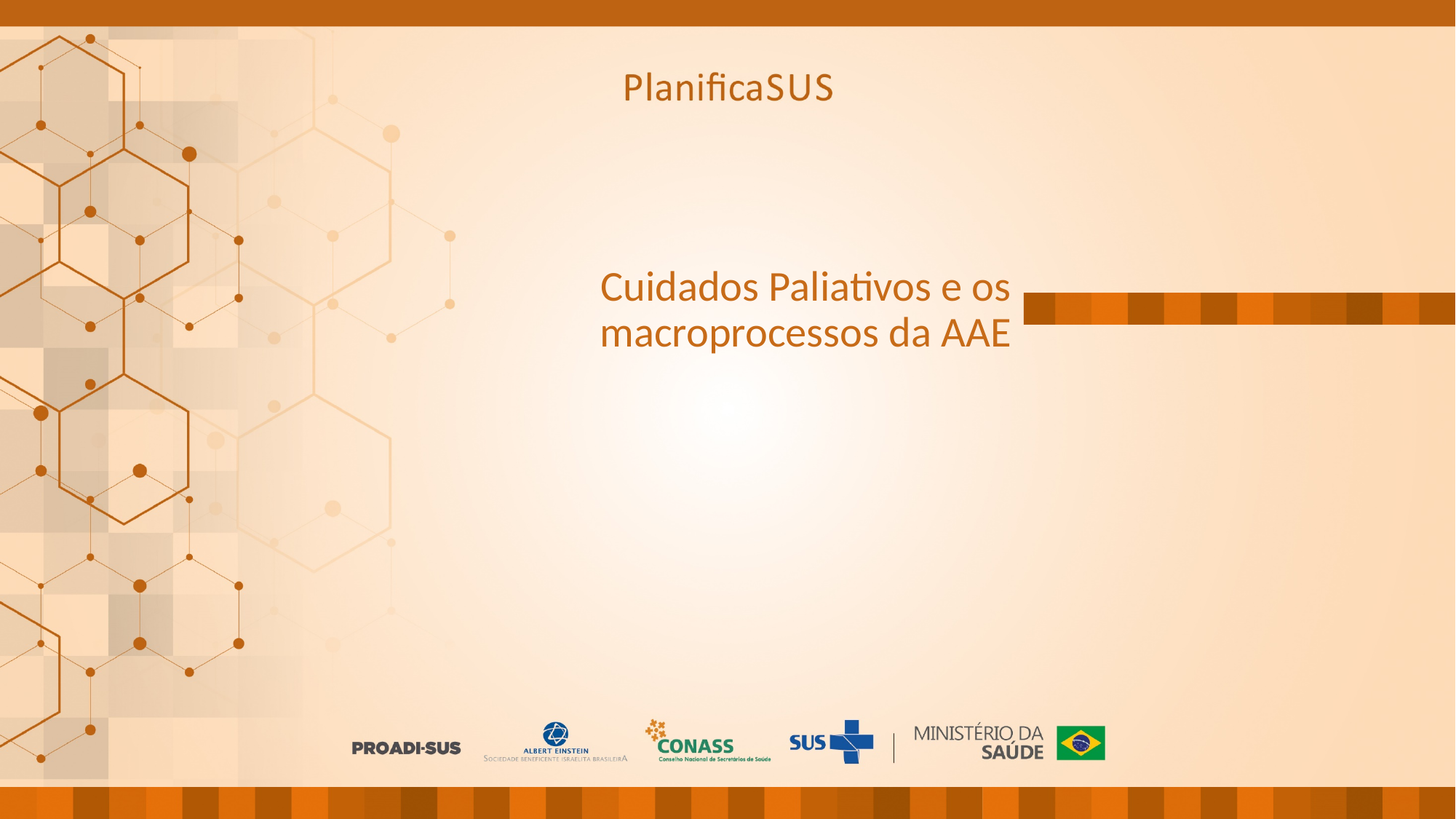

# Cuidados Paliativos e os macroprocessos da AAE